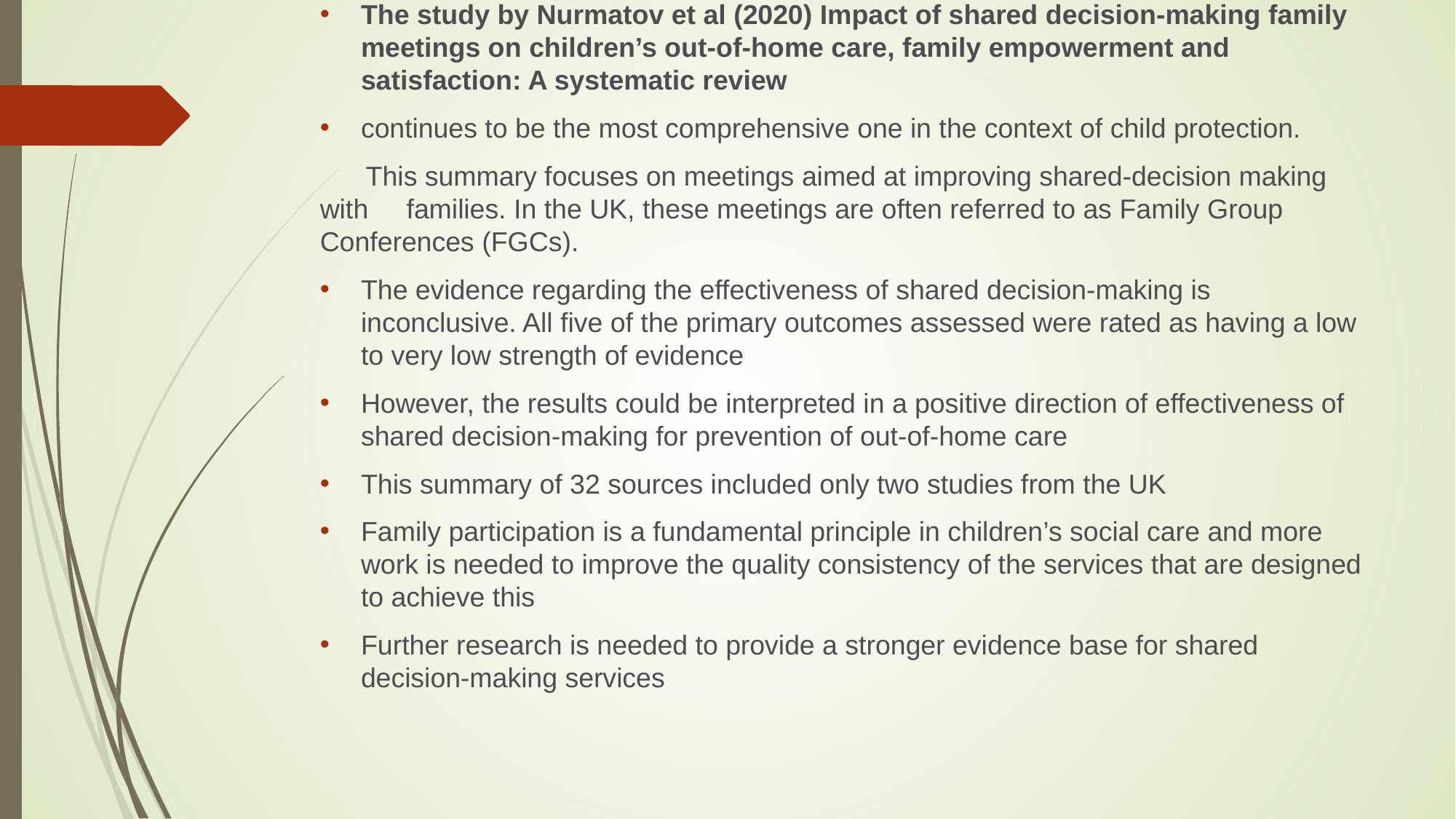

The study by Nurmatov et al (2020) Impact of shared decision-making family meetings on children’s out-of-home care, family empowerment and satisfaction: A systematic review
continues to be the most comprehensive one in the context of child protection.
      This summary focuses on meetings aimed at improving shared-decision making with     families. In the UK, these meetings are often referred to as Family Group Conferences (FGCs).
The evidence regarding the effectiveness of shared decision-making is inconclusive. All five of the primary outcomes assessed were rated as having a low to very low strength of evidence
However, the results could be interpreted in a positive direction of effectiveness of shared decision-making for prevention of out-of-home care
This summary of 32 sources included only two studies from the UK
Family participation is a fundamental principle in children’s social care and more work is needed to improve the quality consistency of the services that are designed to achieve this
Further research is needed to provide a stronger evidence base for shared decision-making services